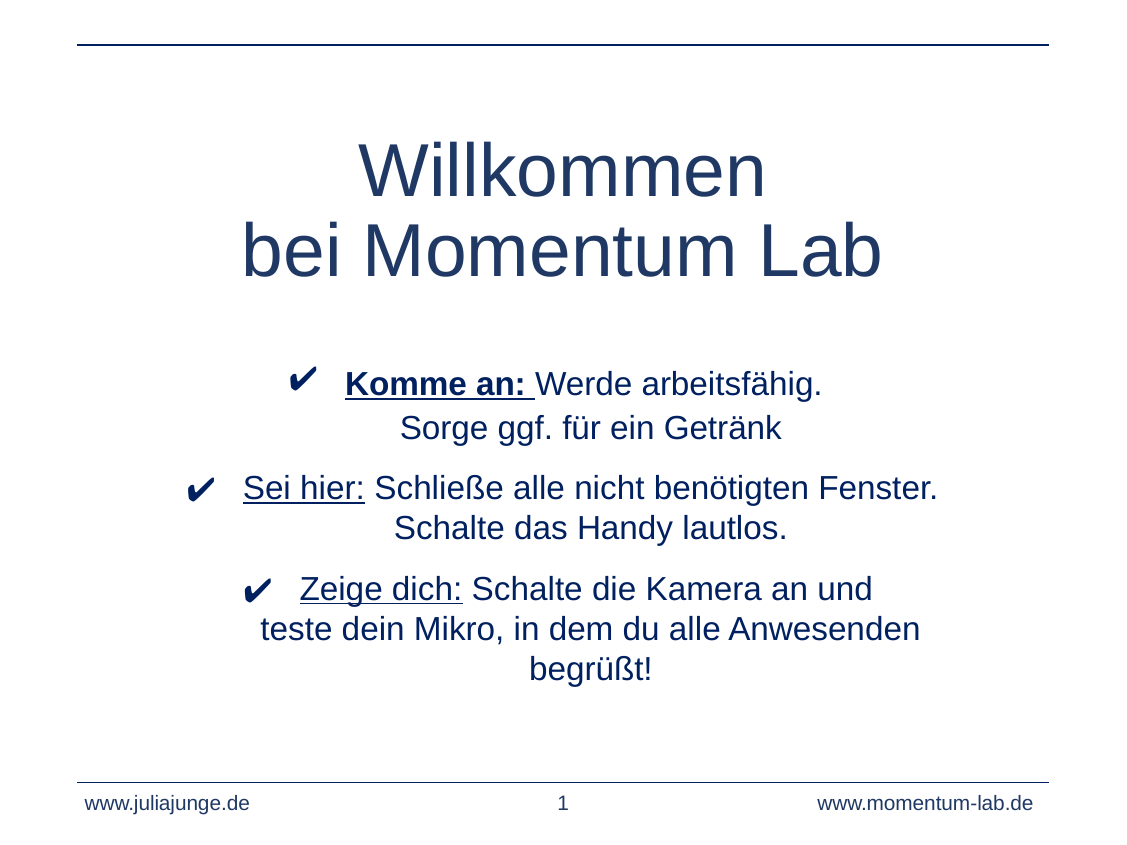

Willkommen
bei Momentum Lab
Komme an: Werde arbeitsfähig.
Sorge ggf. für ein Getränk
Sei hier: Schließe alle nicht benötigten Fenster. Schalte das Handy lautlos.
Zeige dich: Schalte die Kamera an und
teste dein Mikro, in dem du alle Anwesenden begrüßt!

www.juliajunge.de
1
www.momentum-lab.de